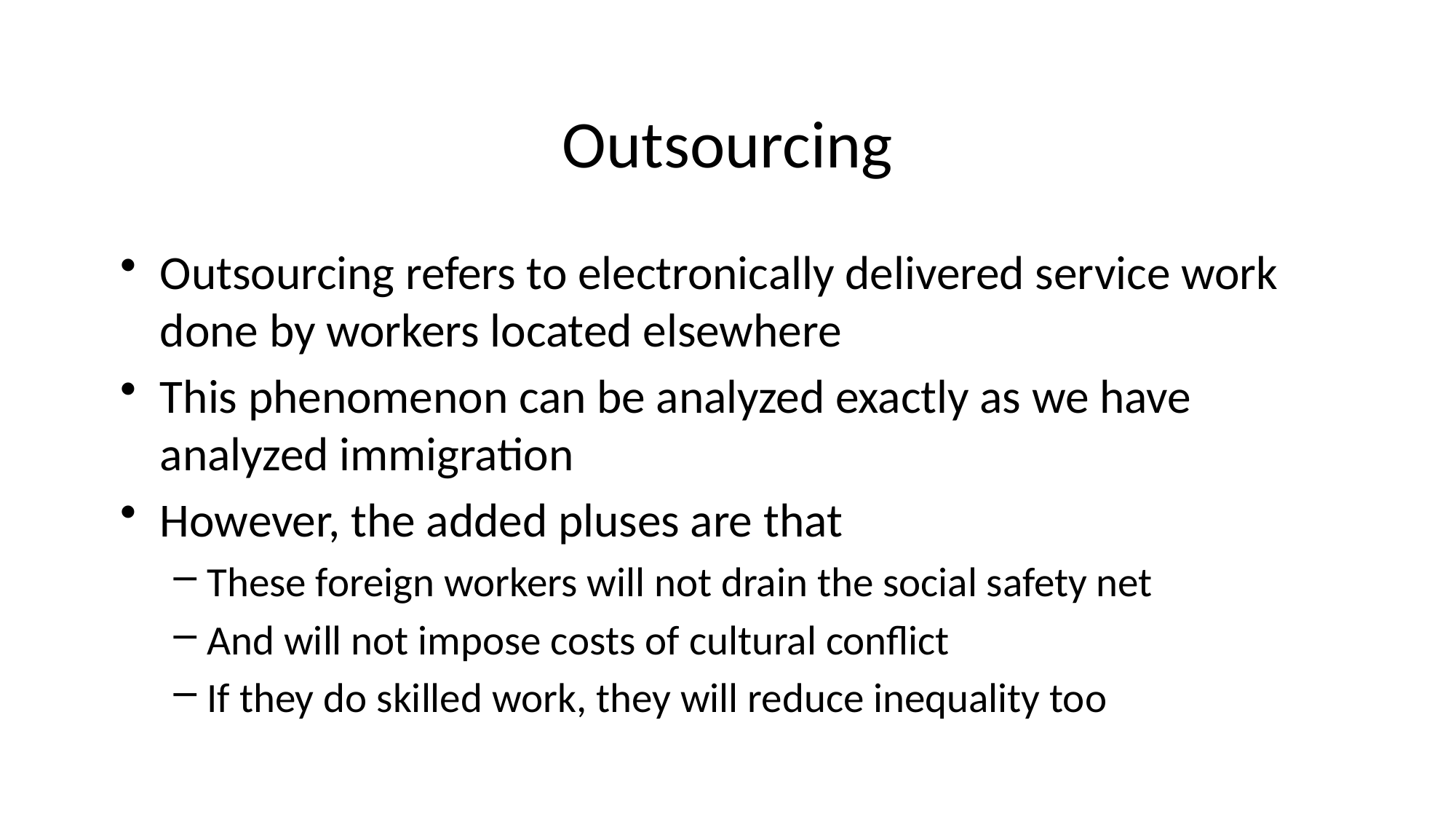

# Outsourcing
Outsourcing refers to electronically delivered service work done by workers located elsewhere
This phenomenon can be analyzed exactly as we have analyzed immigration
However, the added pluses are that
These foreign workers will not drain the social safety net
And will not impose costs of cultural conflict
If they do skilled work, they will reduce inequality too